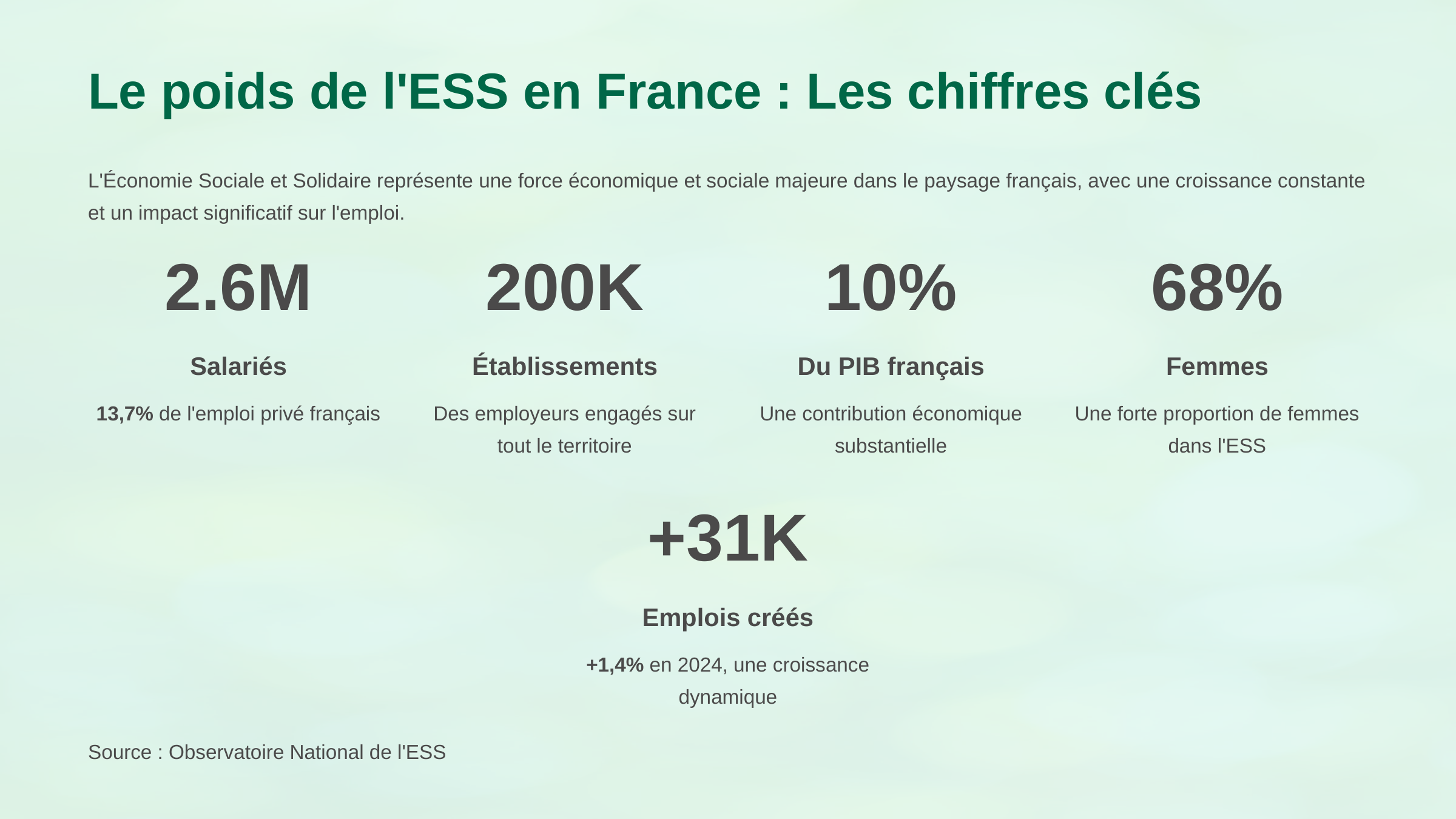

Le poids de l'ESS en France : Les chiffres clés
L'Économie Sociale et Solidaire représente une force économique et sociale majeure dans le paysage français, avec une croissance constante et un impact significatif sur l'emploi.
2.6M
200K
10%
68%
Salariés
Établissements
Du PIB français
Femmes
13,7% de l'emploi privé français
Des employeurs engagés sur tout le territoire
Une contribution économique substantielle
Une forte proportion de femmes dans l'ESS
+31K
Emplois créés
+1,4% en 2024, une croissance dynamique
Source : Observatoire National de l'ESS